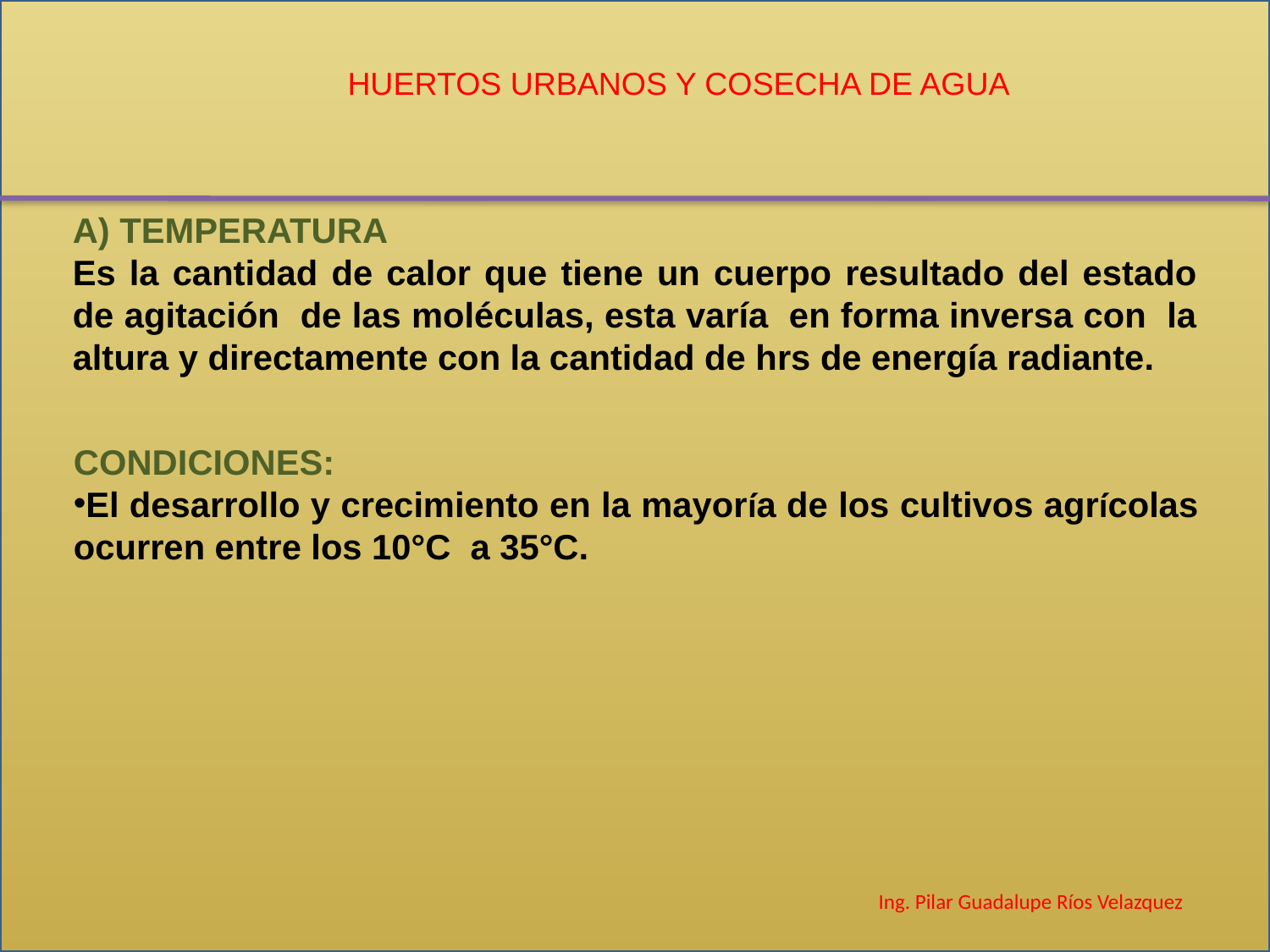

HUERTOS URBANOS Y COSECHA DE AGUA
A) TEMPERATURA
Es la cantidad de calor que tiene un cuerpo resultado del estado de agitación  de las moléculas, esta varía  en forma inversa con  la altura y directamente con la cantidad de hrs de energía radiante.
CONDICIONES:
El desarrollo y crecimiento en la mayoría de los cultivos agrícolas ocurren entre los 10°C  a 35°C.
Ing. Pilar Guadalupe Ríos Velazquez